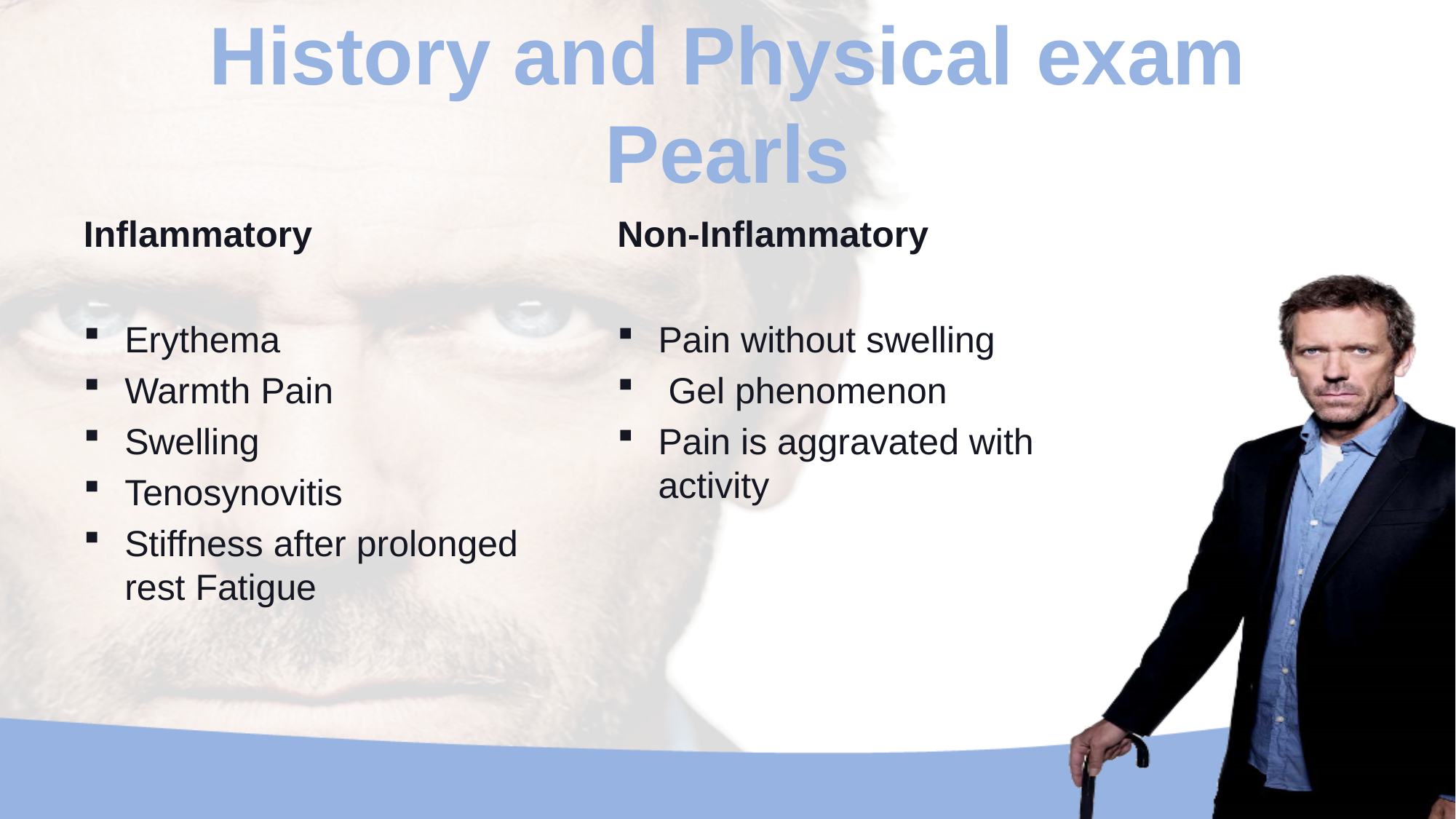

# History and Physical exam Pearls
Inflammatory
Non-Inflammatory

Erythema
Warmth Pain
Swelling
Tenosynovitis
Stiffness after prolonged rest Fatigue

Pain without swelling
 Gel phenomenon
Pain is aggravated with activity